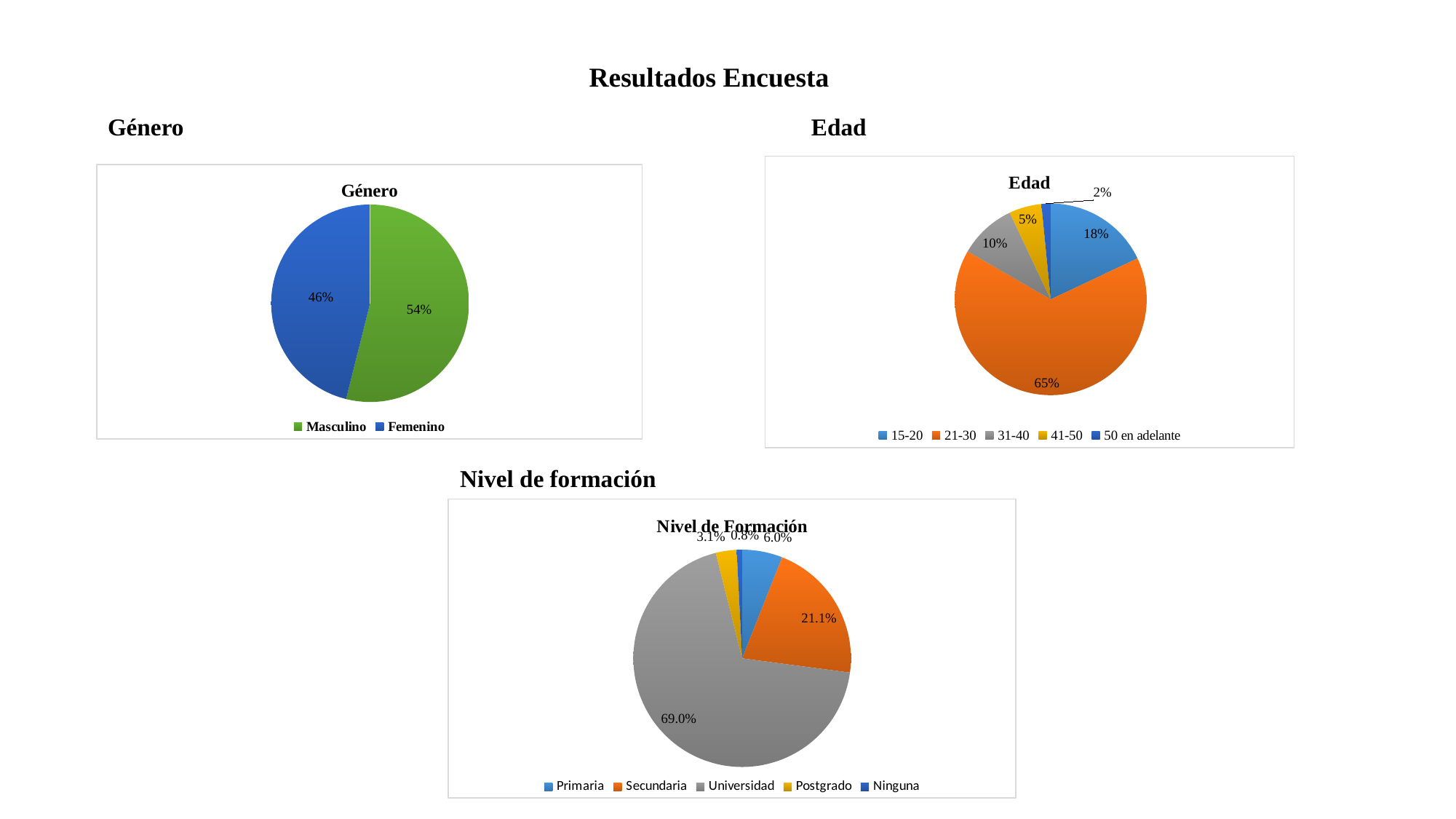

Resultados Encuesta
Género
Edad

### Chart: Edad

| Category |  |
|---|---|
| 15-20 | 0.1796875 |
| 21-30 | 0.6536458333333334 |
| 31-40 | 0.09635416666666667 |
| 41-50 | 0.0546875 |
| 50 en adelante | 0.015625 |

### Chart: Género

| Category |  |
|---|---|
| Masculino | 0.539 |
| Femenino | 0.461 |
Nivel de formación

### Chart: Nivel de Formación

| Category |  |
|---|---|
| Primaria | 0.06 |
| Secundaria | 0.211 |
| Universidad | 0.69 |
| Postgrado | 0.031 |
| Ninguna | 0.008 |